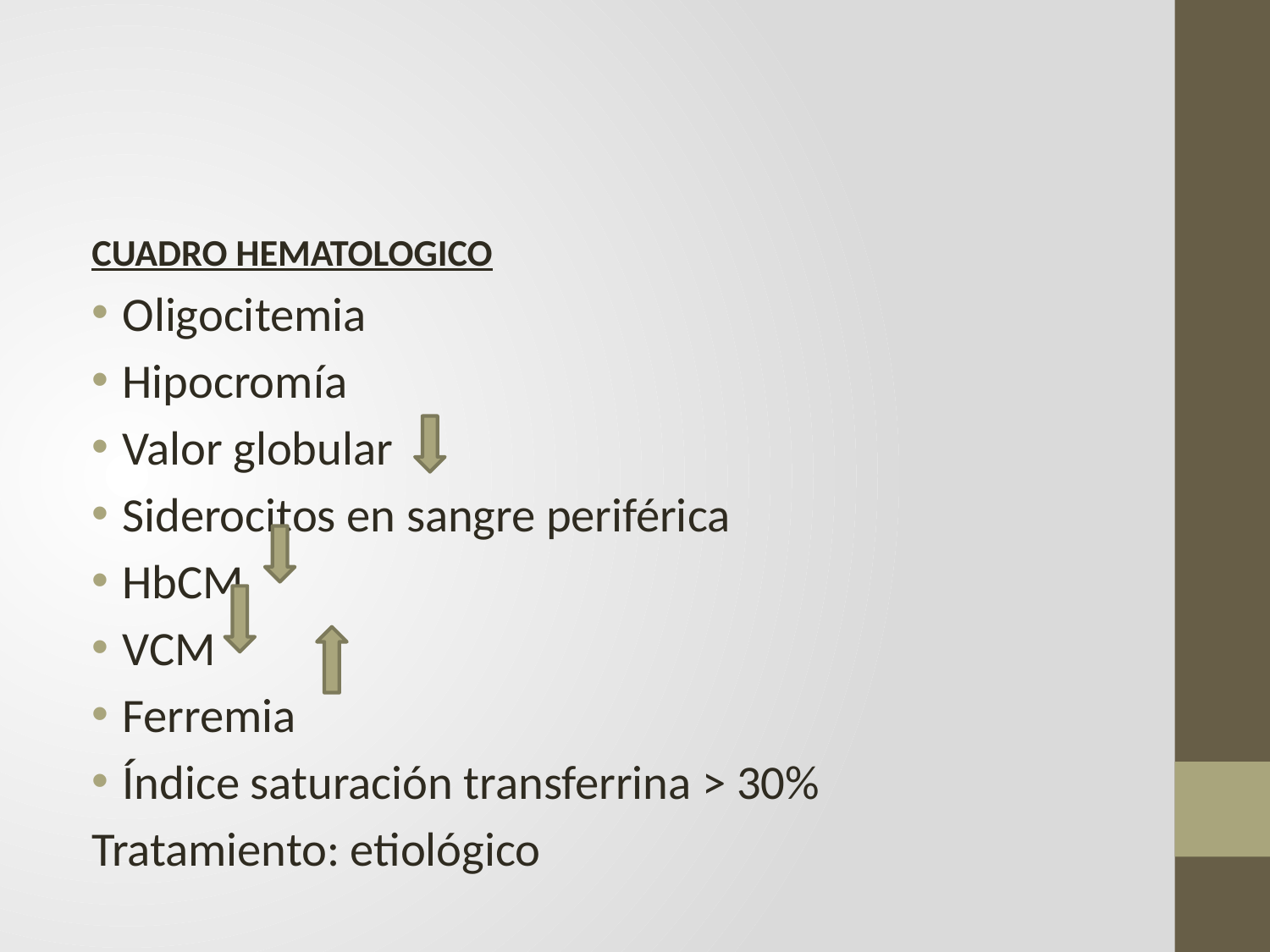

CUADRO HEMATOLOGICO
Oligocitemia
Hipocromía
Valor globular
Siderocitos en sangre periférica
HbCM
VCM
Ferremia
Índice saturación transferrina > 30%
Tratamiento: etiológico